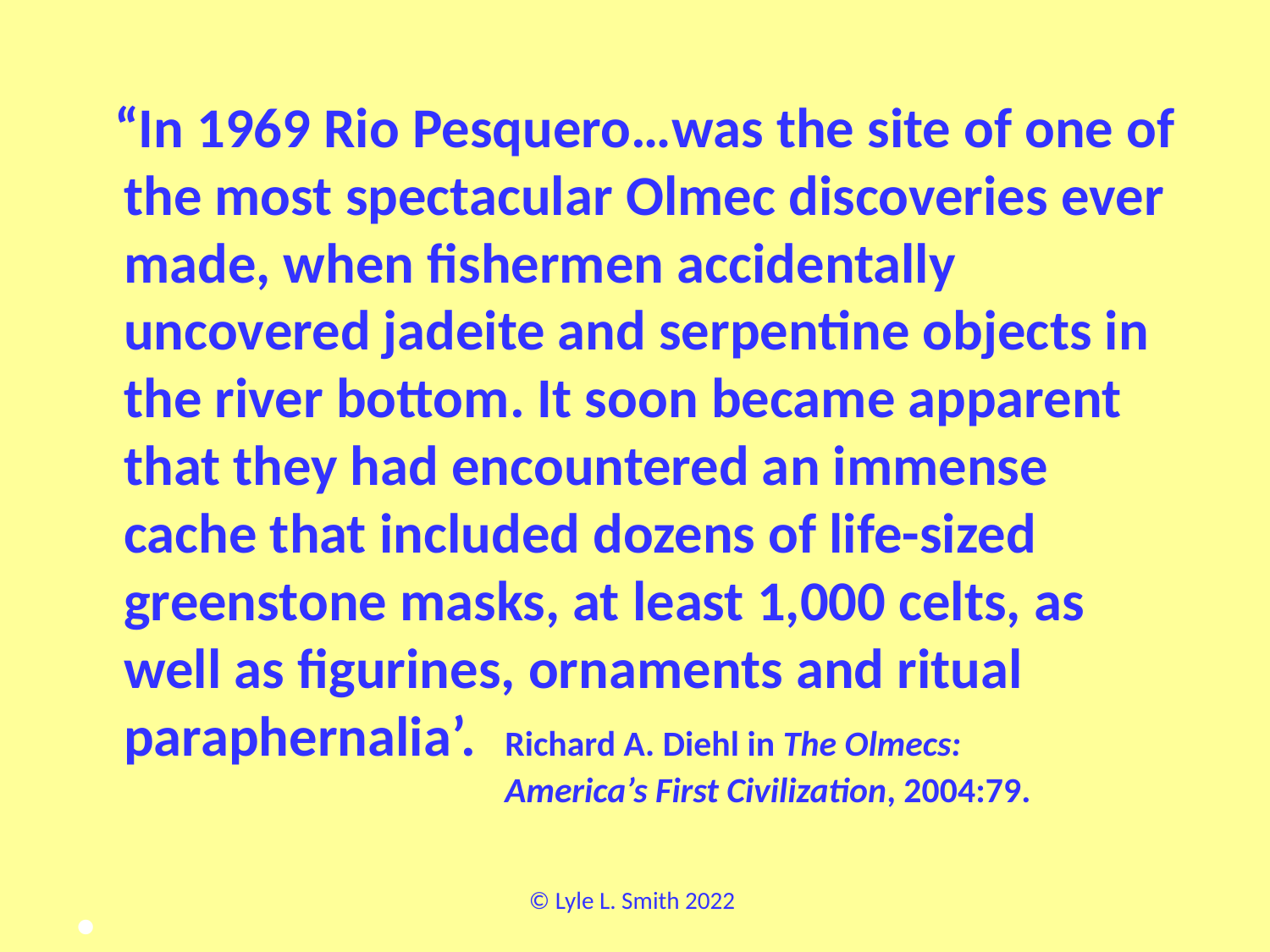

“In 1969 Rio Pesquero…was the site of one of the most spectacular Olmec discoveries ever made, when fishermen accidentally uncovered jadeite and serpentine objects in the river bottom. It soon became apparent that they had encountered an immense cache that included dozens of life-sized greenstone masks, at least 1,000 celts, as well as figurines, ornaments and ritual paraphernalia’. 	Richard A. Diehl in The Olmecs: 					America’s First Civilization, 2004:79.

© Lyle L. Smith 2022